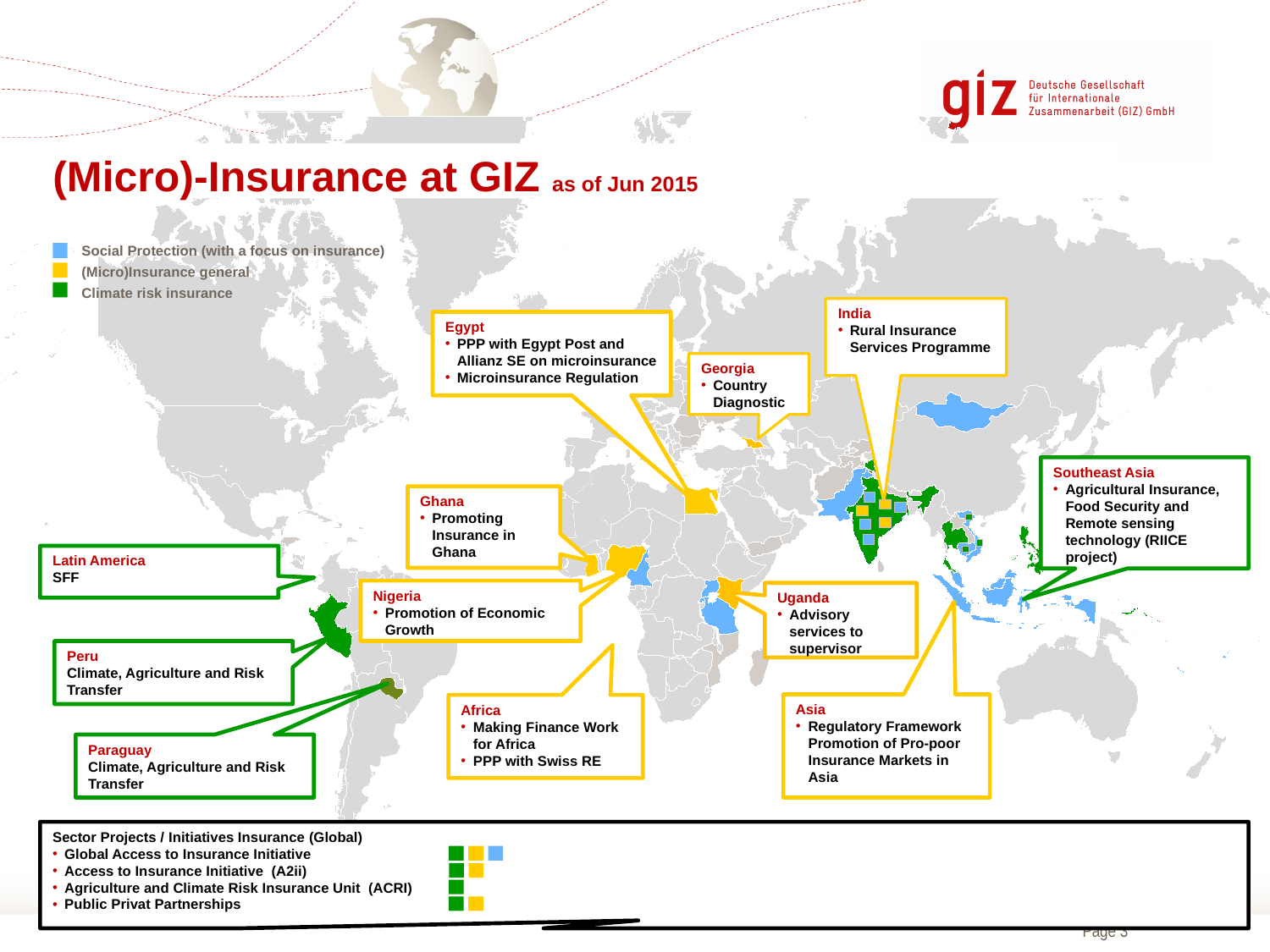

(Micro)-Insurance at GIZ as of Jun 2015

Social Protection (with a focus on insurance)

(Micro)Insurance general

Climate risk insurance

India
Rural Insurance Services Programme
Egypt
PPP with Egypt Post and Allianz SE on microinsurance
Microinsurance Regulation
Georgia
Country Diagnostic

Southeast Asia
Agricultural Insurance, Food Security and Remote sensing technology (RIICE project)

Ghana
Promoting Insurance in Ghana

Latin America
SFF

Nigeria
Promotion of Economic Growth

Uganda
Advisory services to supervisor

Peru
Climate, Agriculture and Risk Transfer

Asia
Regulatory Framework Promotion of Pro-poor Insurance Markets in Asia
Africa
Making Finance Work for Africa
PPP with Swiss RE
Paraguay
Climate, Agriculture and Risk Transfer
Sector Projects / Initiatives Insurance (Global)
Global Access to Insurance Initiative
Access to Insurance Initiative  (A2ii)
Agriculture and Climate Risk Insurance Unit  (ACRI)
Public Privat Partnerships